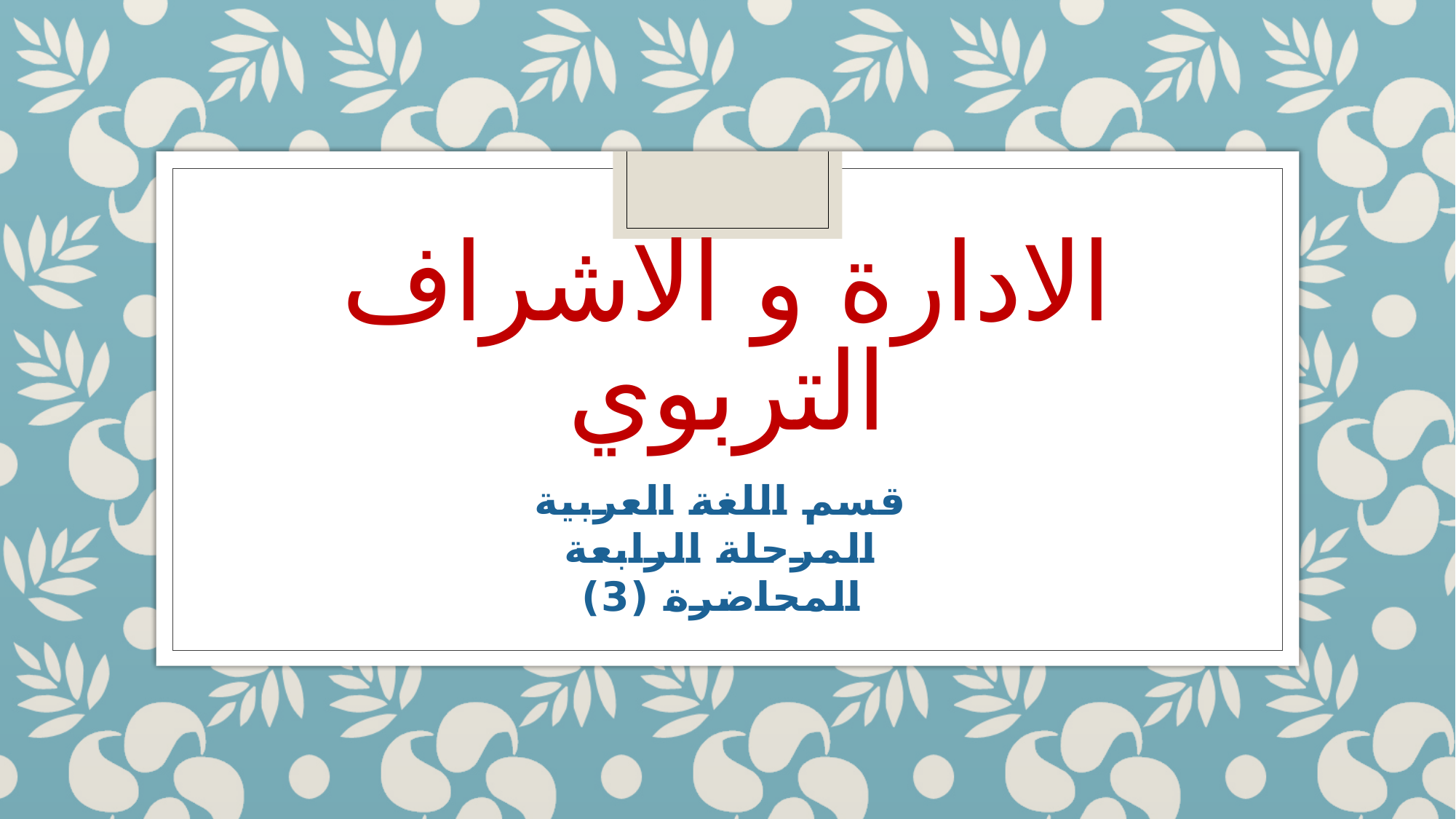

# الادارة و الاشراف التربوي
قسم اللغة العربية
المرحلة الرابعة
المحاضرة (3)